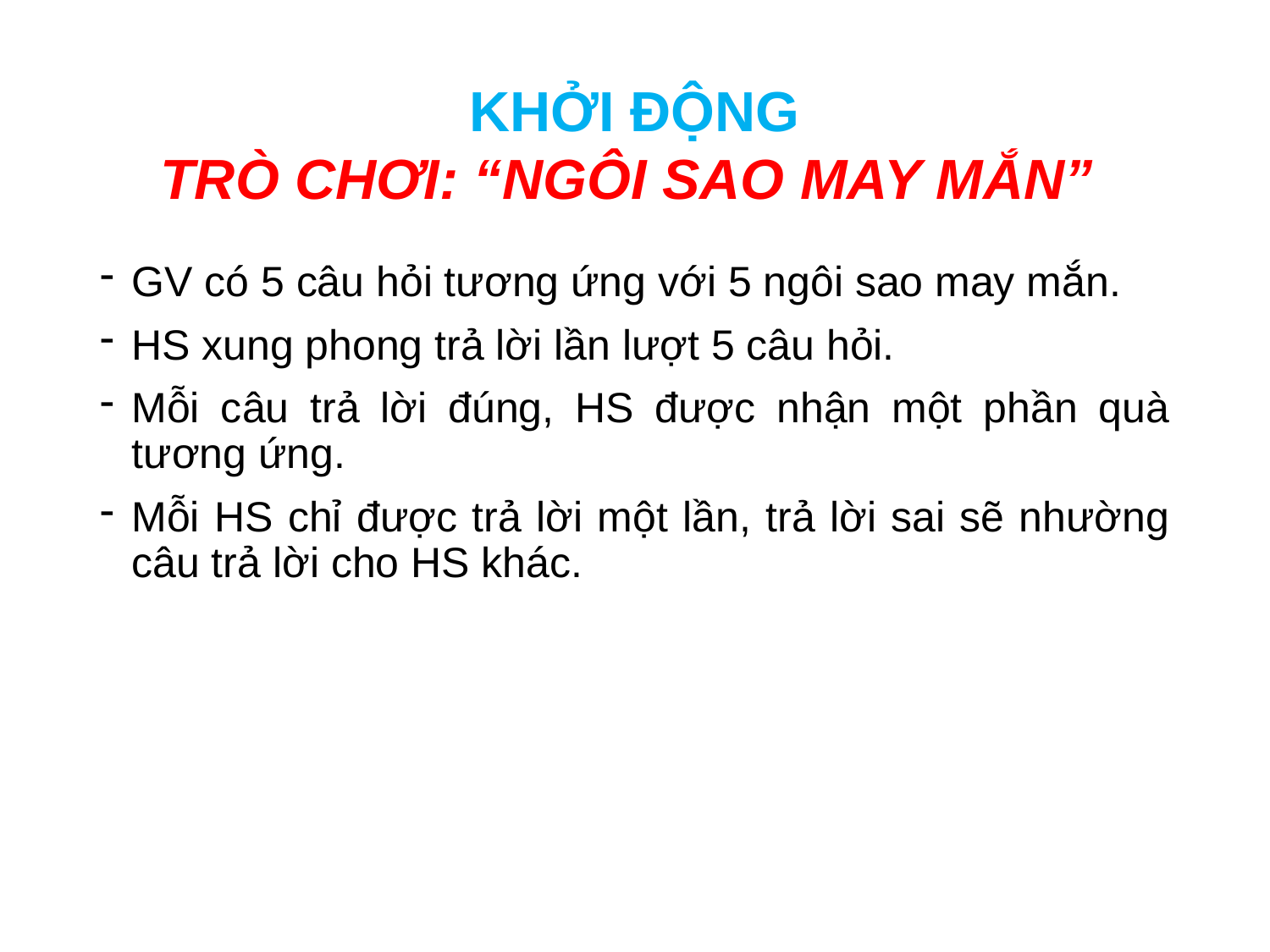

# KHỞI ĐỘNG TRÒ CHƠI: “NGÔI SAO MAY MẮN”
GV có 5 câu hỏi tương ứng với 5 ngôi sao may mắn.
HS xung phong trả lời lần lượt 5 câu hỏi.
Mỗi câu trả lời đúng, HS được nhận một phần quà tương ứng.
Mỗi HS chỉ được trả lời một lần, trả lời sai sẽ nhường câu trả lời cho HS khác.